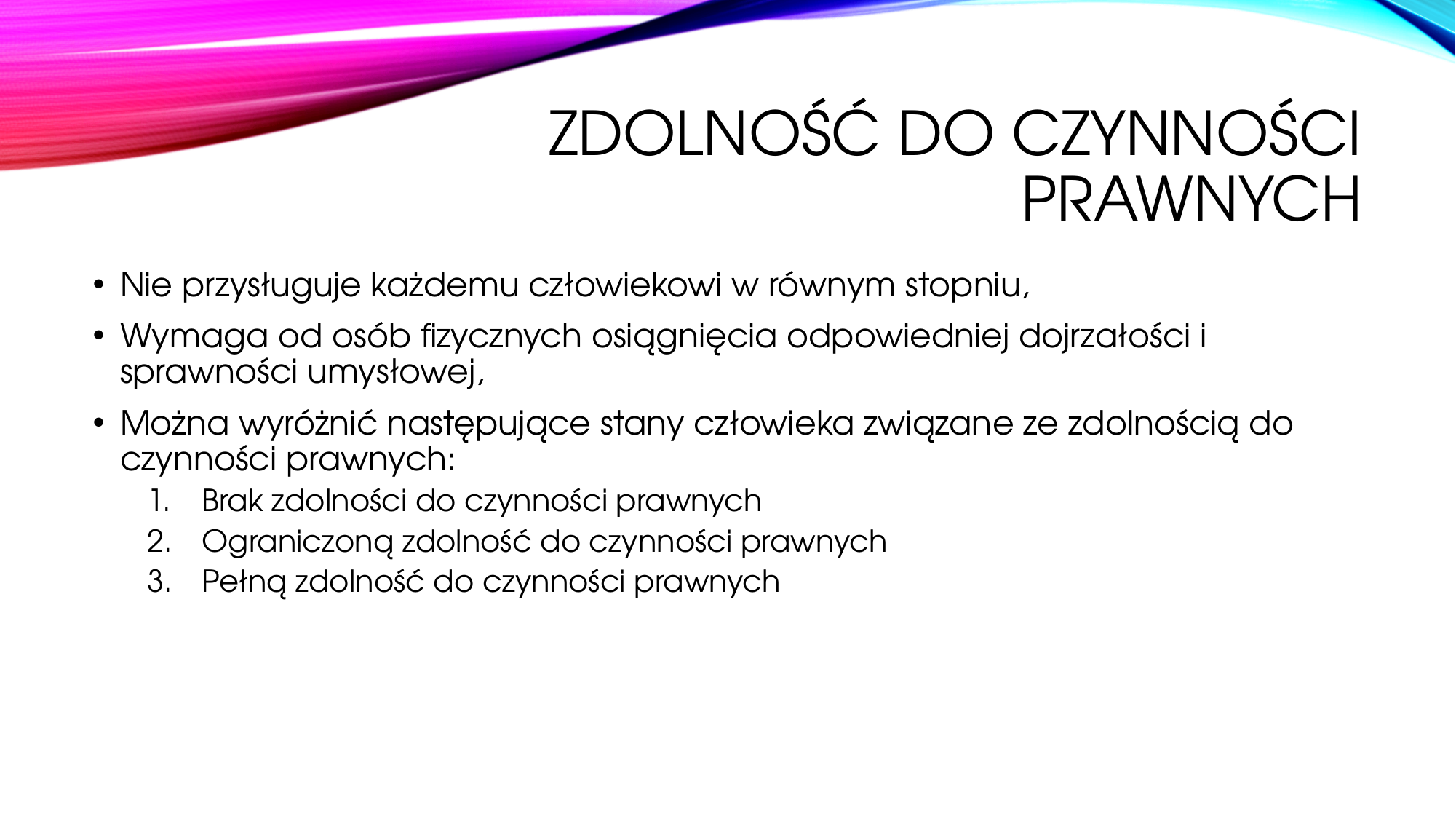

# Zdolność do czynności prawnych
Nie przysługuje każdemu człowiekowi w równym stopniu,
Wymaga od osób fizycznych osiągnięcia odpowiedniej dojrzałości i sprawności umysłowej,
Można wyróżnić następujące stany człowieka związane ze zdolnością do czynności prawnych:
Brak zdolności do czynności prawnych
Ograniczoną zdolność do czynności prawnych
Pełną zdolność do czynności prawnych